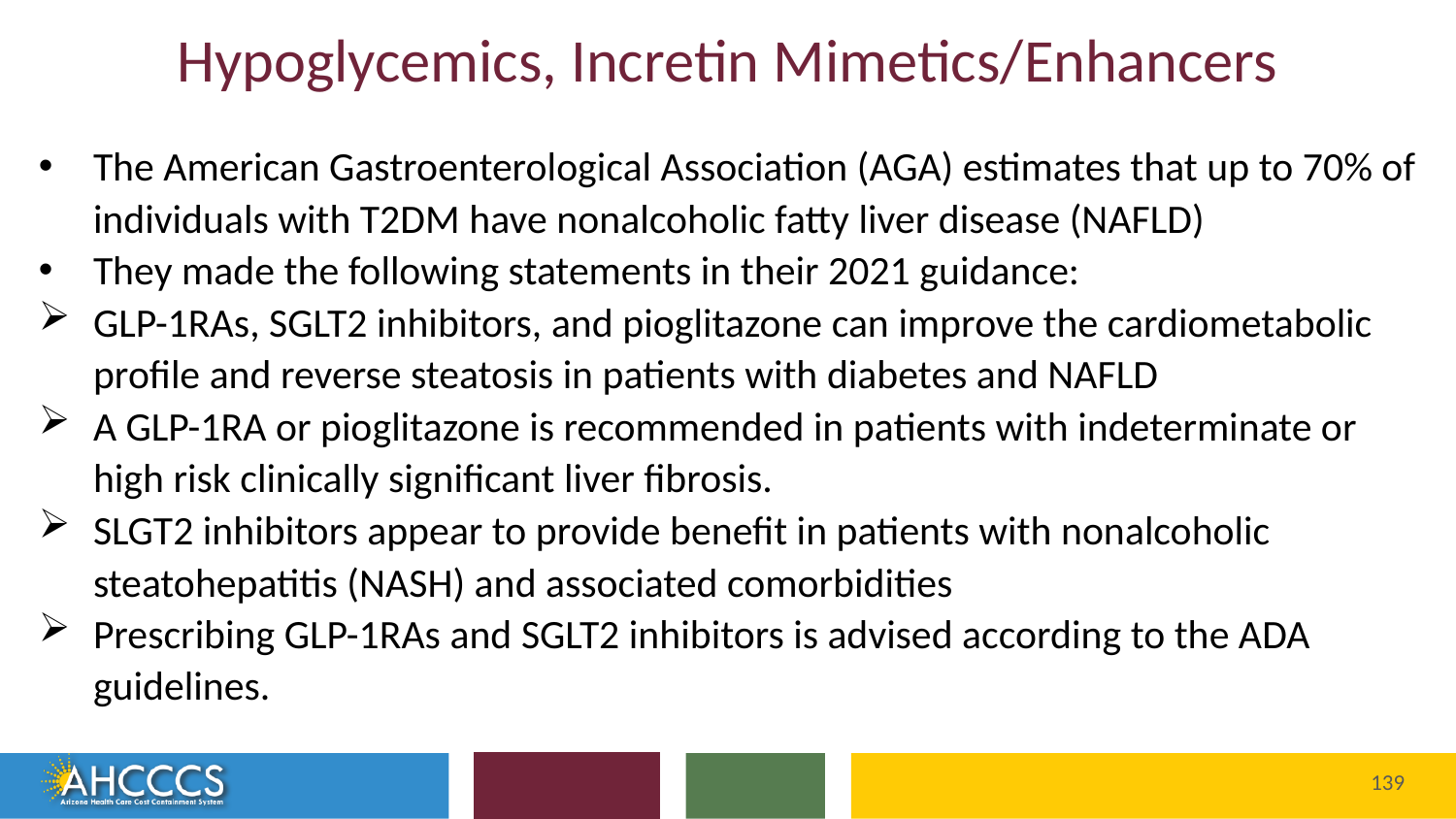

# Hypoglycemics, Incretin Mimetics/Enhancers
The American Gastroenterological Association (AGA) estimates that up to 70% of individuals with T2DM have nonalcoholic fatty liver disease (NAFLD)
They made the following statements in their 2021 guidance:
GLP-1RAs, SGLT2 inhibitors, and pioglitazone can improve the cardiometabolic profile and reverse steatosis in patients with diabetes and NAFLD
A GLP-1RA or pioglitazone is recommended in patients with indeterminate or high risk clinically significant liver fibrosis.
SLGT2 inhibitors appear to provide benefit in patients with nonalcoholic steatohepatitis (NASH) and associated comorbidities
Prescribing GLP-1RAs and SGLT2 inhibitors is advised according to the ADA guidelines.